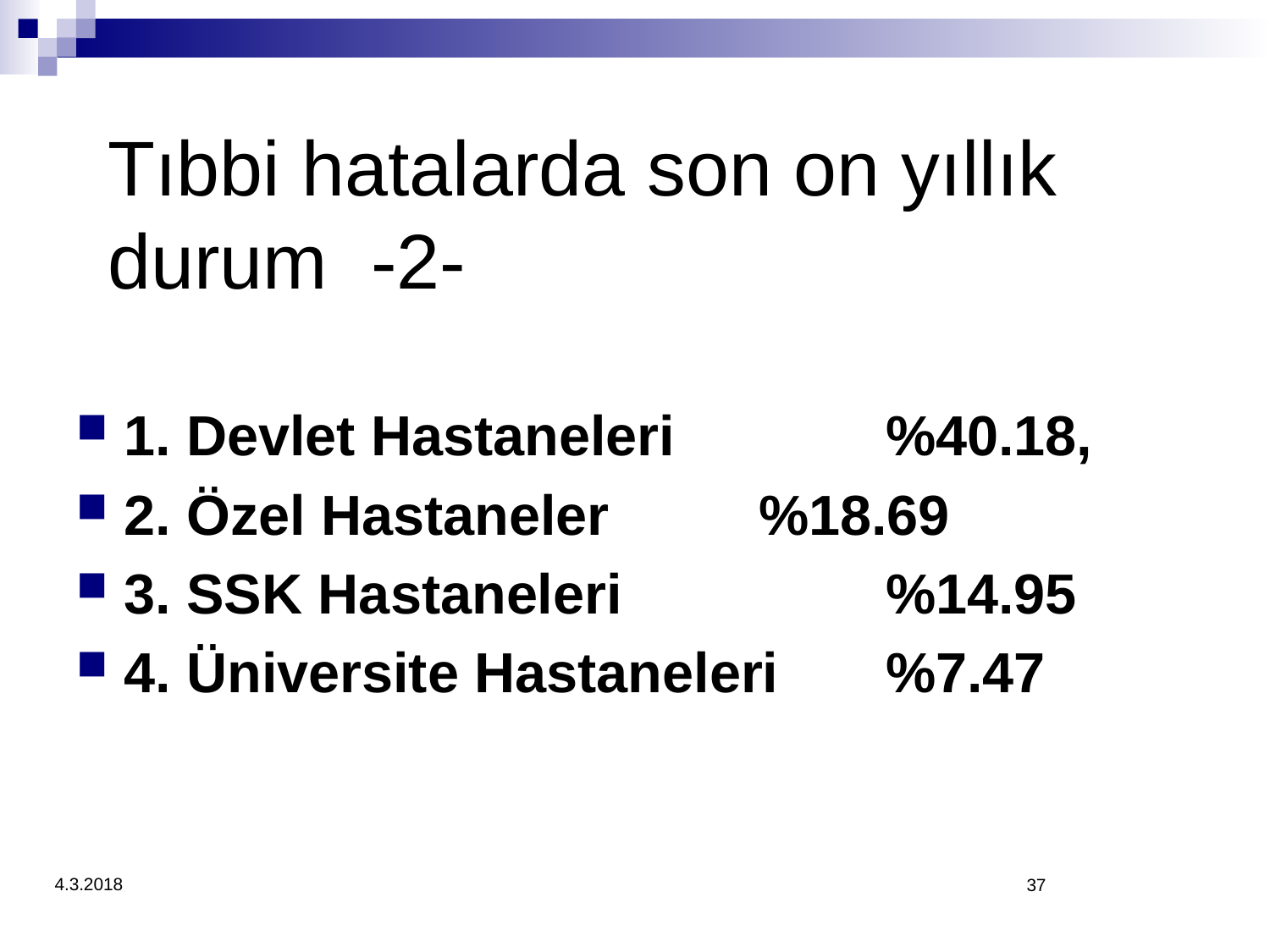

Tıbbi hatalarda son on yıllık durum  -2-
1. Devlet Hastaneleri 		%40.18,
2. Özel Hastaneler		%18.69
3. SSK Hastaneleri 		%14.95
4. Üniversite Hastaneleri 	%7.47

4.3.2018
37